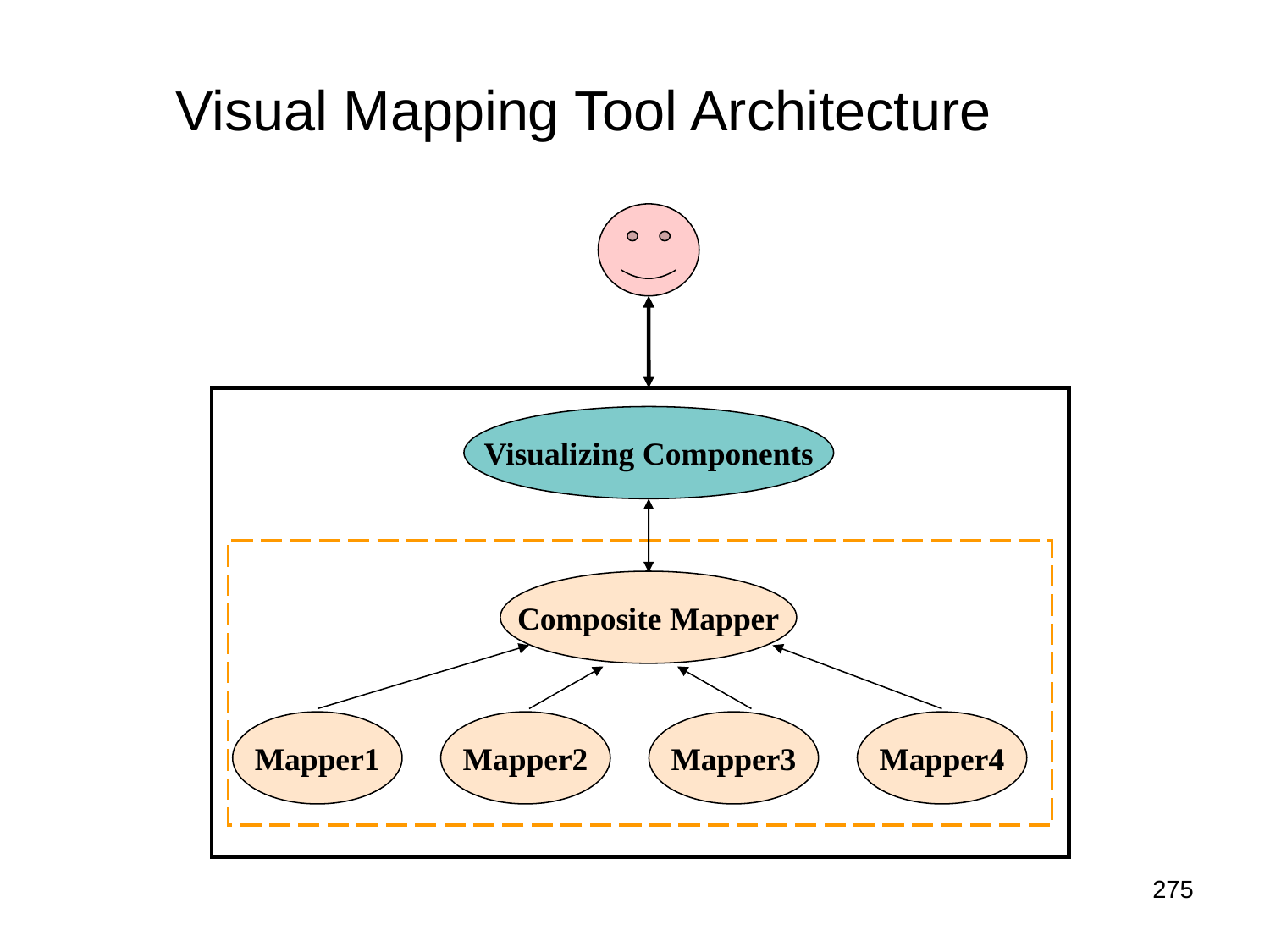

Visual Mapping Tool Architecture

Visualizing Components

Composite Mapper

Mapper1
Mapper2
Mapper3
Mapper4
275